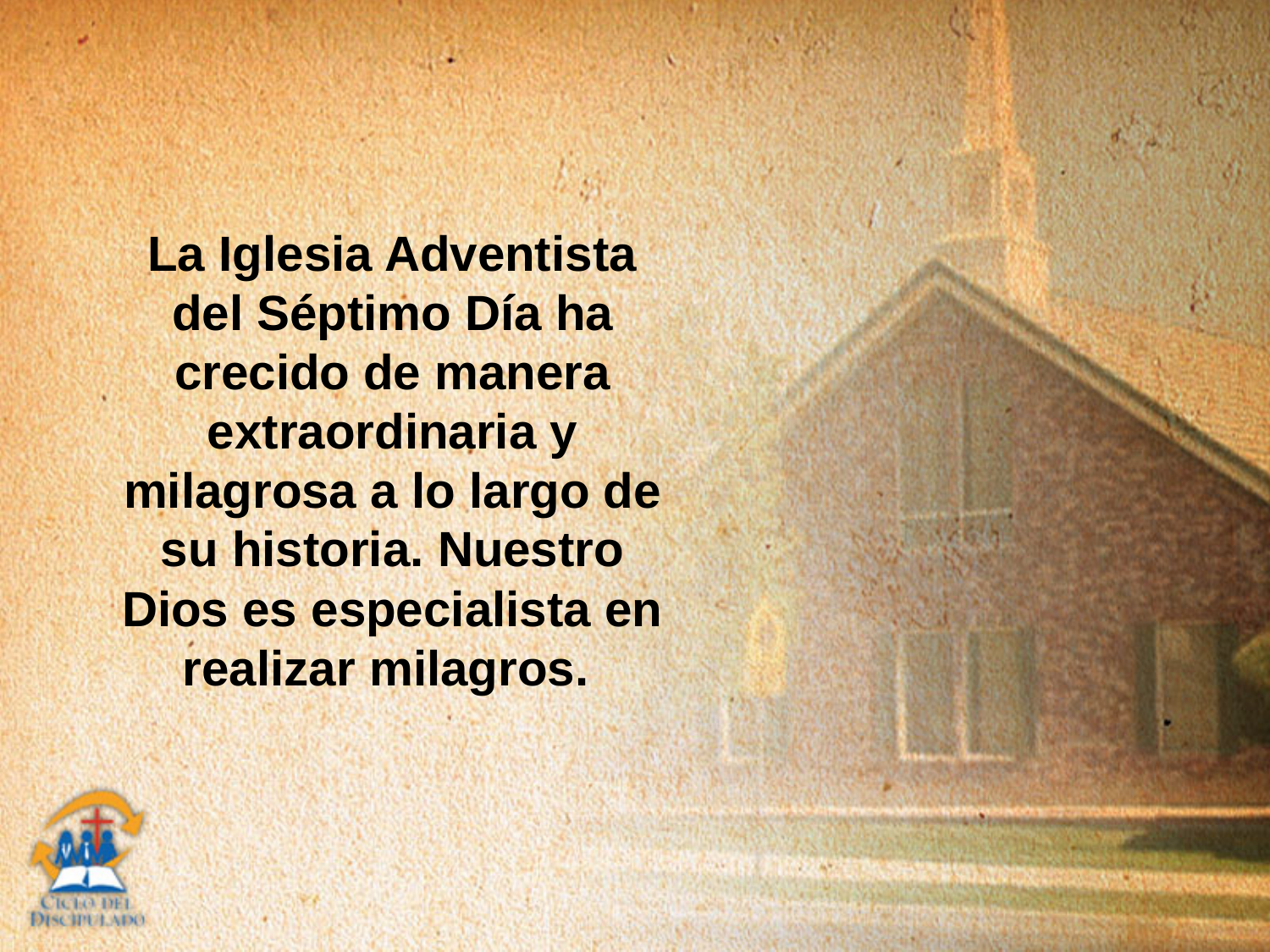

La Iglesia Adventista del Séptimo Día ha crecido de manera extraordinaria y milagrosa a lo largo de su historia. Nuestro Dios es especialista en realizar milagros.